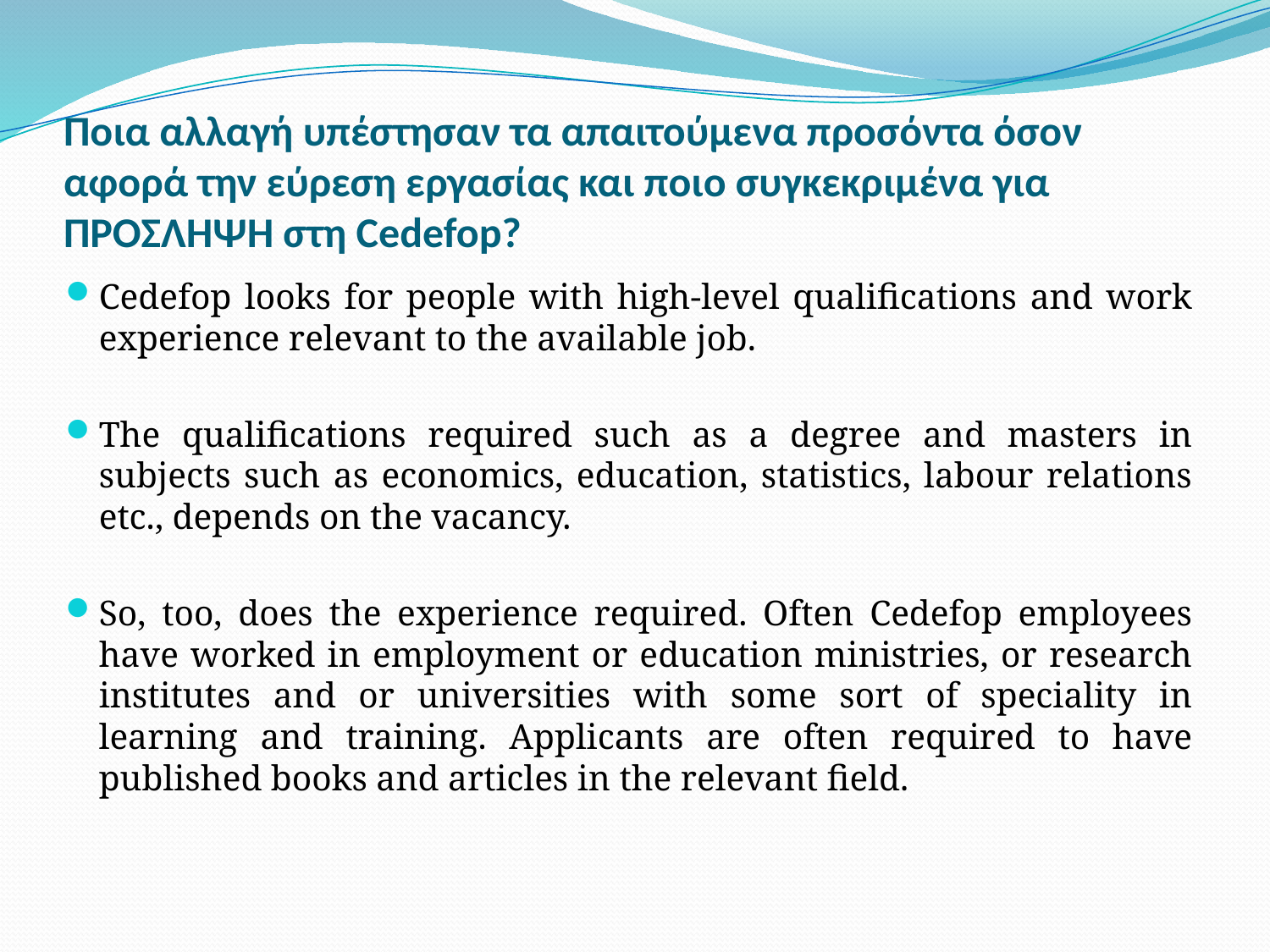

# Ποια αλλαγή υπέστησαν τα απαιτούμενα προσόντα όσον αφορά την εύρεση εργασίας και ποιο συγκεκριμένα για ΠΡΟΣΛΗΨΗ στη Cedefop?
Cedefop looks for people with high-level qualifications and work experience relevant to the available job.

The qualifications required such as a degree and masters in subjects such as economics, education, statistics, labour relations etc., depends on the vacancy.

So, too, does the experience required. Often Cedefop employees have worked in employment or education ministries, or research institutes and or universities with some sort of speciality in learning and training. Applicants are often required to have published books and articles in the relevant field.